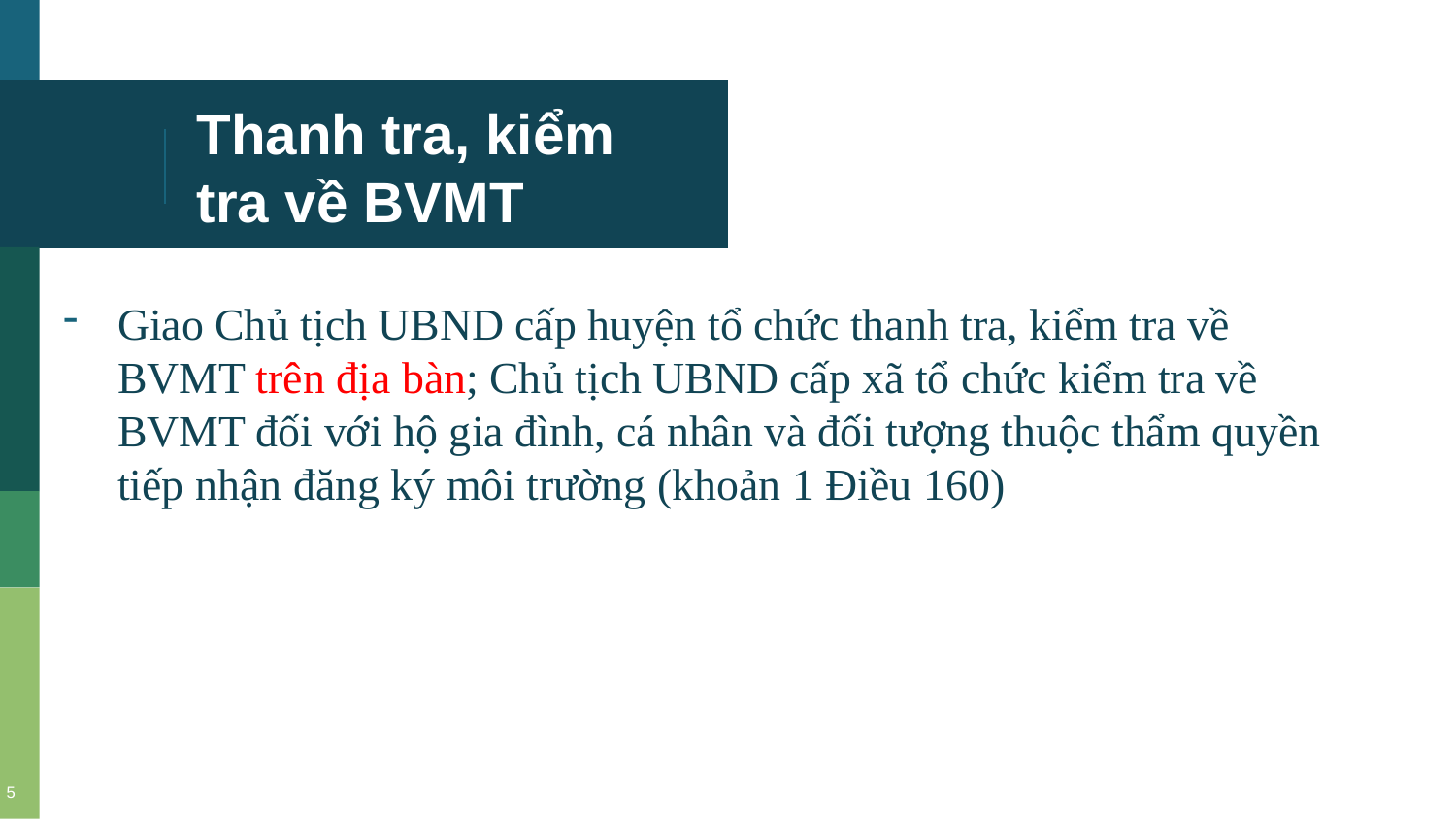

# Thanh tra, kiểm tra về BVMT
Giao Chủ tịch UBND cấp huyện tổ chức thanh tra, kiểm tra về BVMT trên địa bàn; Chủ tịch UBND cấp xã tổ chức kiểm tra về BVMT đối với hộ gia đình, cá nhân và đối tượng thuộc thẩm quyền tiếp nhận đăng ký môi trường (khoản 1 Điều 160)

5